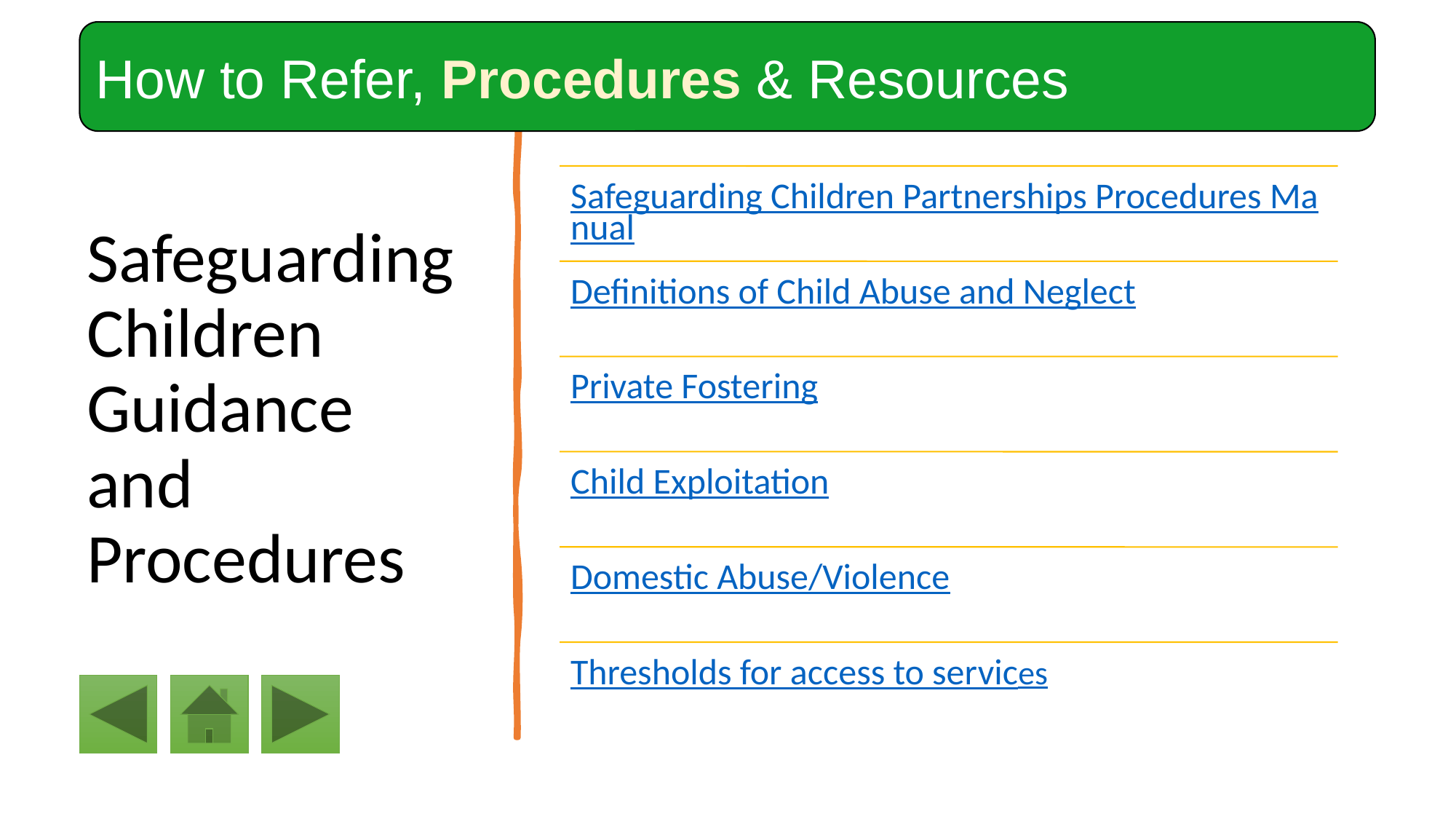

How to Refer, Procedures & Resources
# Safeguarding Children Guidance and Procedures
Safeguarding Children Partnerships Procedures Manual
Definitions of Child Abuse and Neglect
Private Fostering
Child Exploitation
Domestic Abuse/Violence
Thresholds for access to services